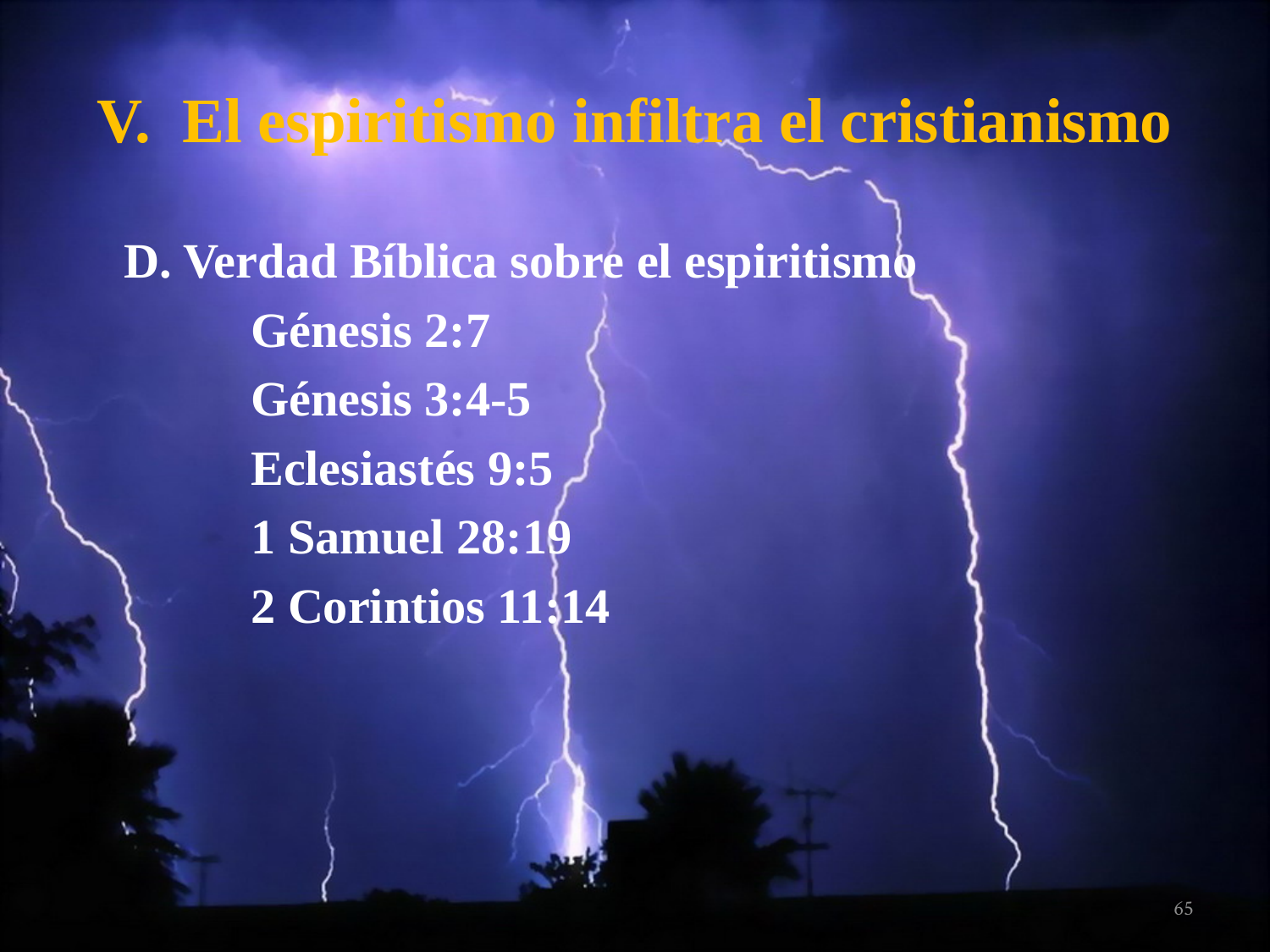

# V.  El espiritismo infiltra el cristianismo
	D. Verdad Bíblica sobre el espiritismo
		Génesis 2:7
		Génesis 3:4-5
		Eclesiastés 9:5
		1 Samuel 28:19
		2 Corintios 11:14
65